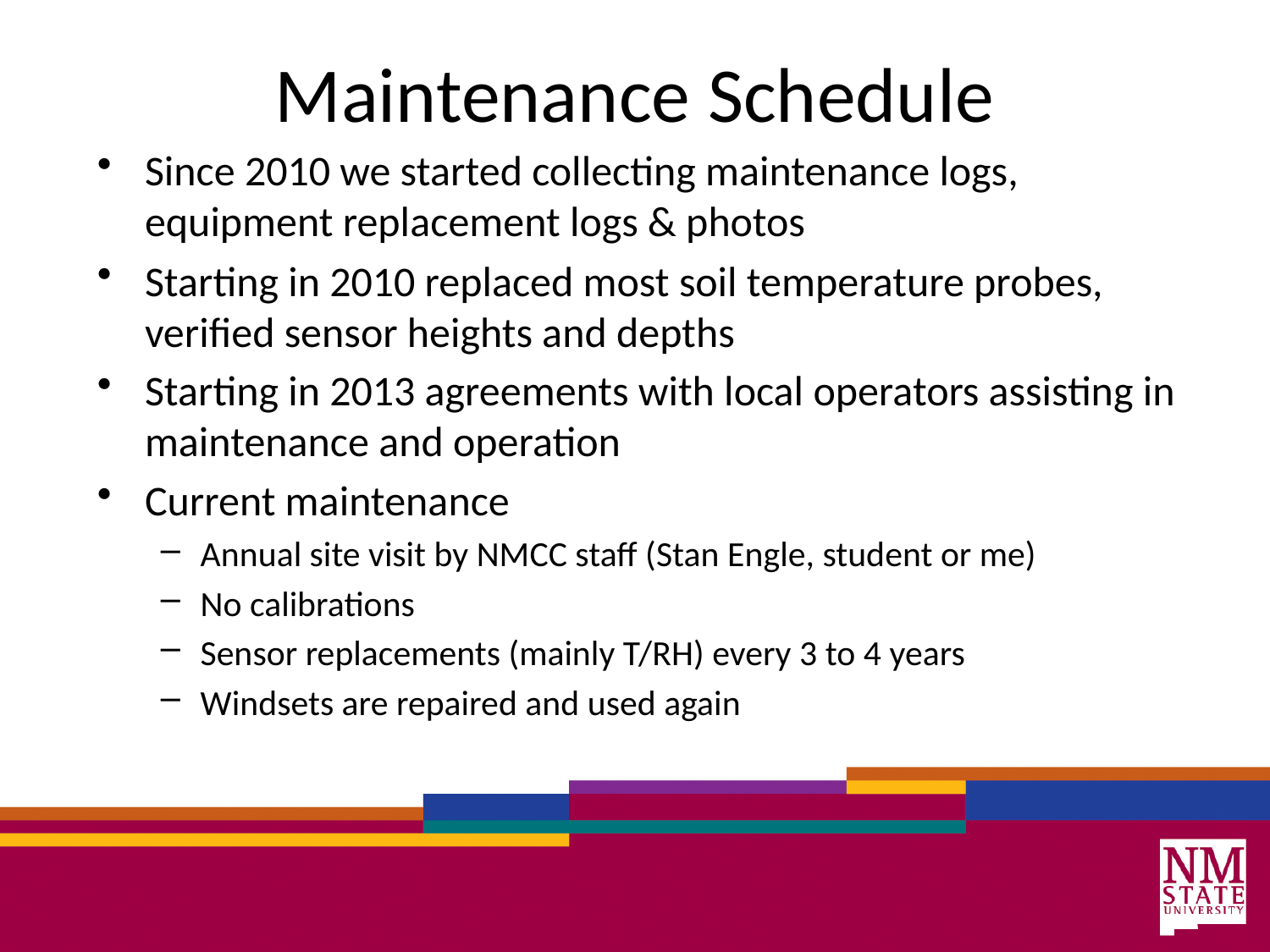

# Maintenance Schedule
Since 2010 we started collecting maintenance logs, equipment replacement logs & photos
Starting in 2010 replaced most soil temperature probes, verified sensor heights and depths
Starting in 2013 agreements with local operators assisting in maintenance and operation
Current maintenance
Annual site visit by NMCC staff (Stan Engle, student or me)
No calibrations
Sensor replacements (mainly T/RH) every 3 to 4 years
Windsets are repaired and used again